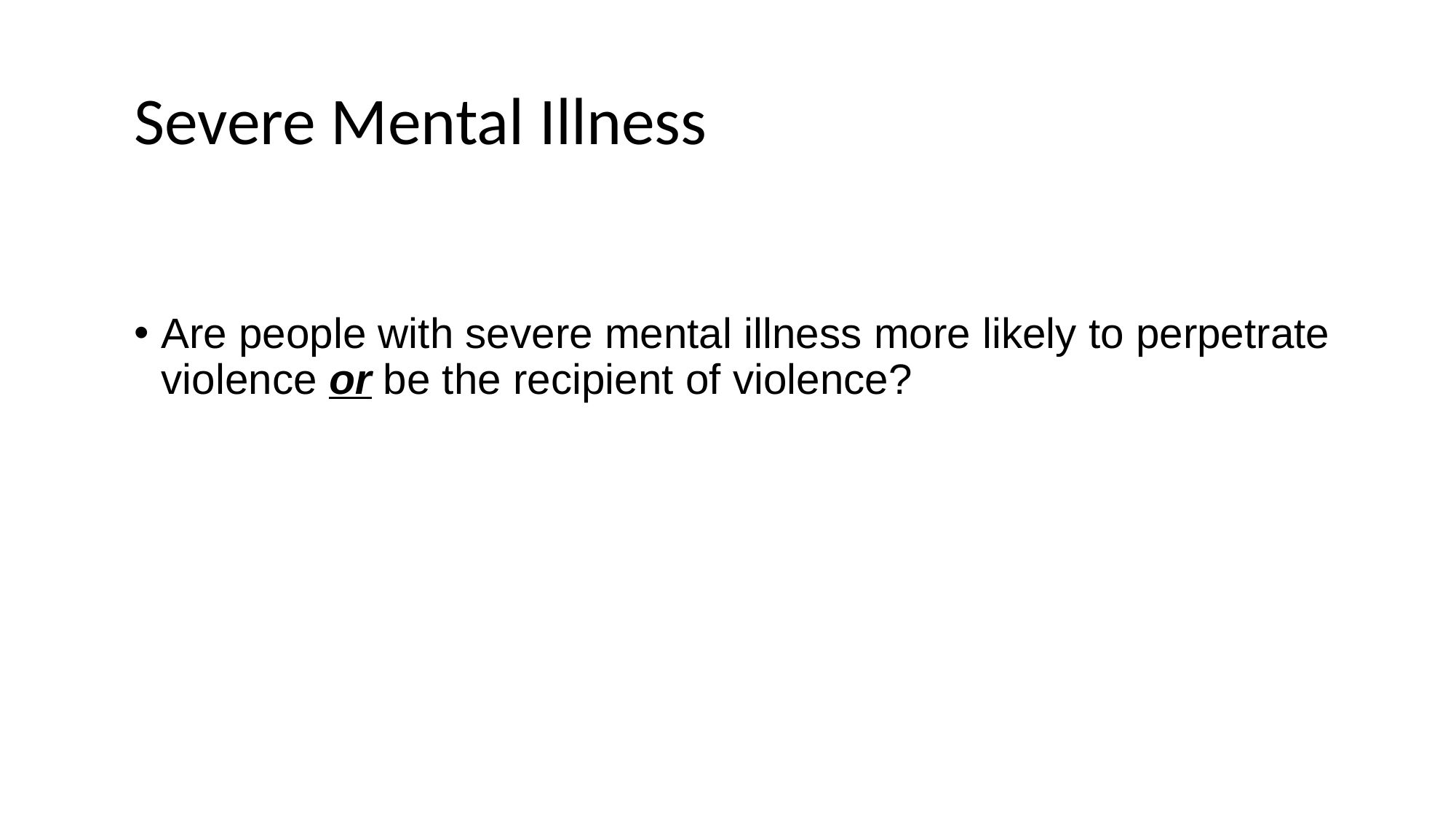

# Severe Mental Illness
Are people with severe mental illness more likely to perpetrate violence or be the recipient of violence?